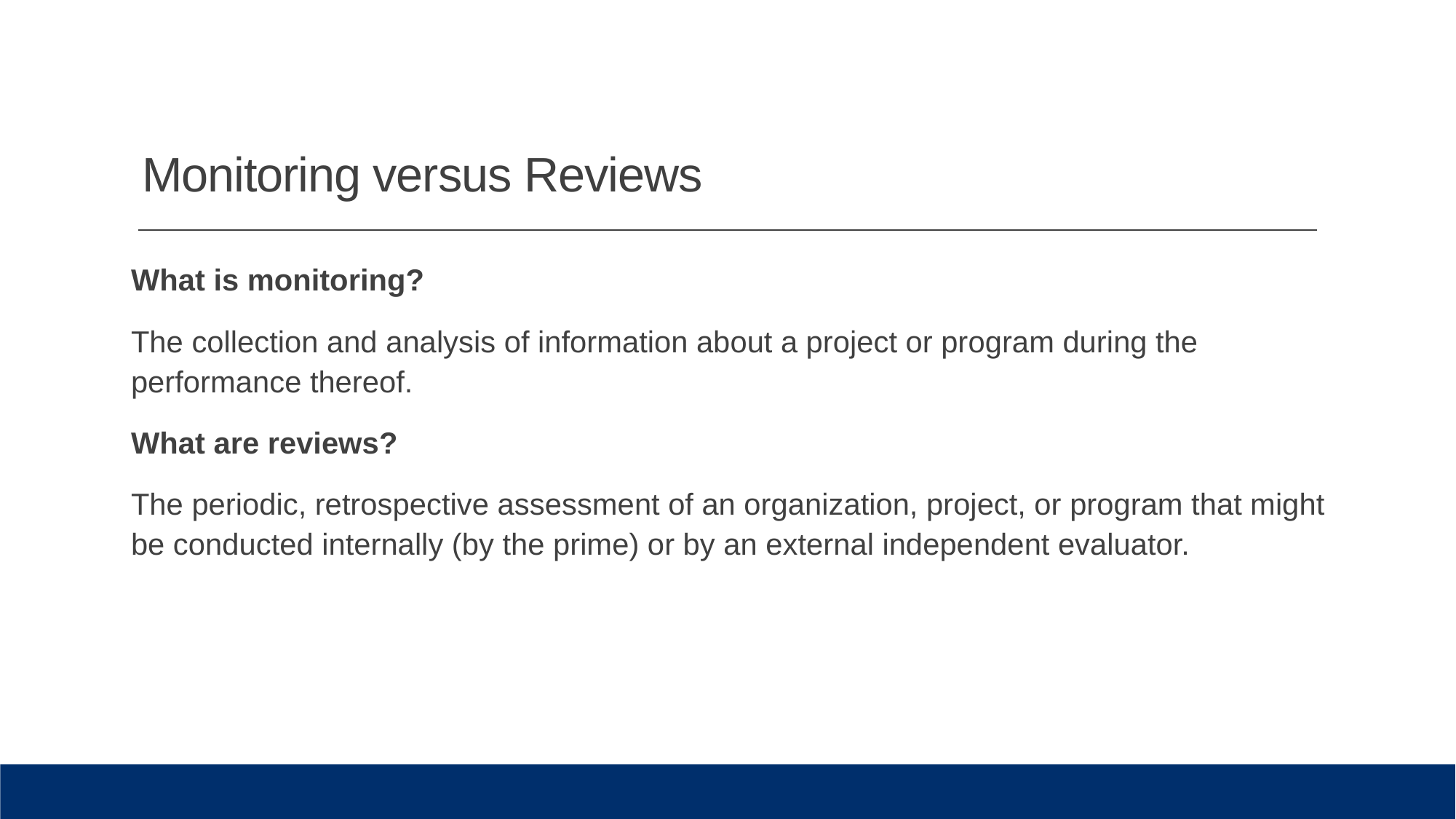

# Monitoring versus Reviews
What is monitoring?
The collection and analysis of information about a project or program during the performance thereof.
What are reviews?
The periodic, retrospective assessment of an organization, project, or program that might be conducted internally (by the prime) or by an external independent evaluator.